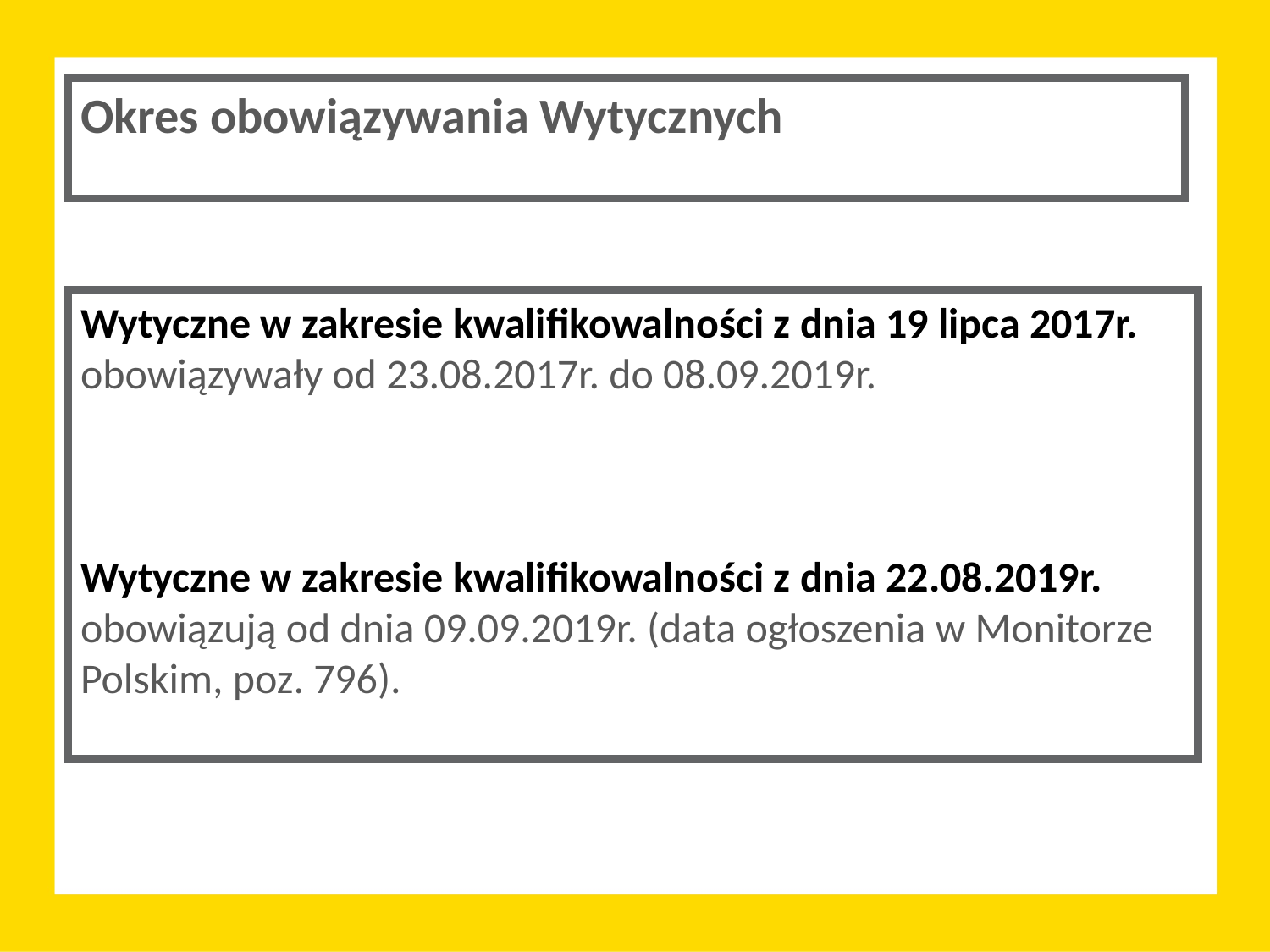

Okres obowiązywania Wytycznych

Wytyczne w zakresie kwalifikowalności z dnia 19 lipca 2017r. obowiązywały od 23.08.2017r. do 08.09.2019r.

Wytyczne w zakresie kwalifikowalności z dnia 22.08.2019r. obowiązują od dnia 09.09.2019r. (data ogłoszenia w Monitorze Polskim, poz. 796).